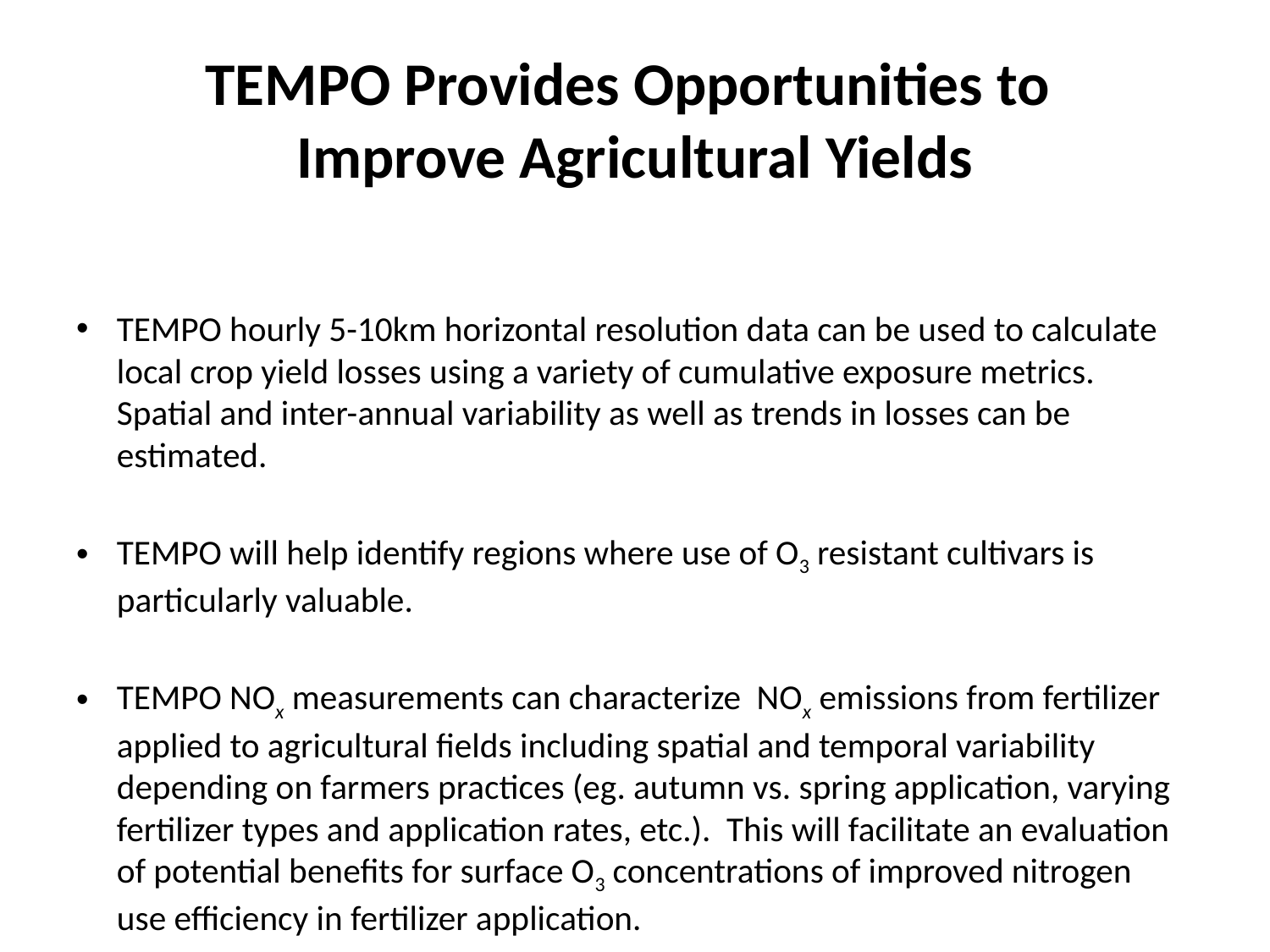

# TEMPO Provides Opportunities to Improve Agricultural Yields

TEMPO hourly 5-10km horizontal resolution data can be used to calculate local crop yield losses using a variety of cumulative exposure metrics.  Spatial and inter-annual variability as well as trends in losses can be estimated.

TEMPO will help identify regions where use of O3 resistant cultivars is particularly valuable.

TEMPO NOx measurements can characterize  NOx emissions from fertilizer applied to agricultural fields including spatial and temporal variability depending on farmers practices (eg. autumn vs. spring application, varying fertilizer types and application rates, etc.).  This will facilitate an evaluation of potential benefits for surface O3 concentrations of improved nitrogen use efficiency in fertilizer application.